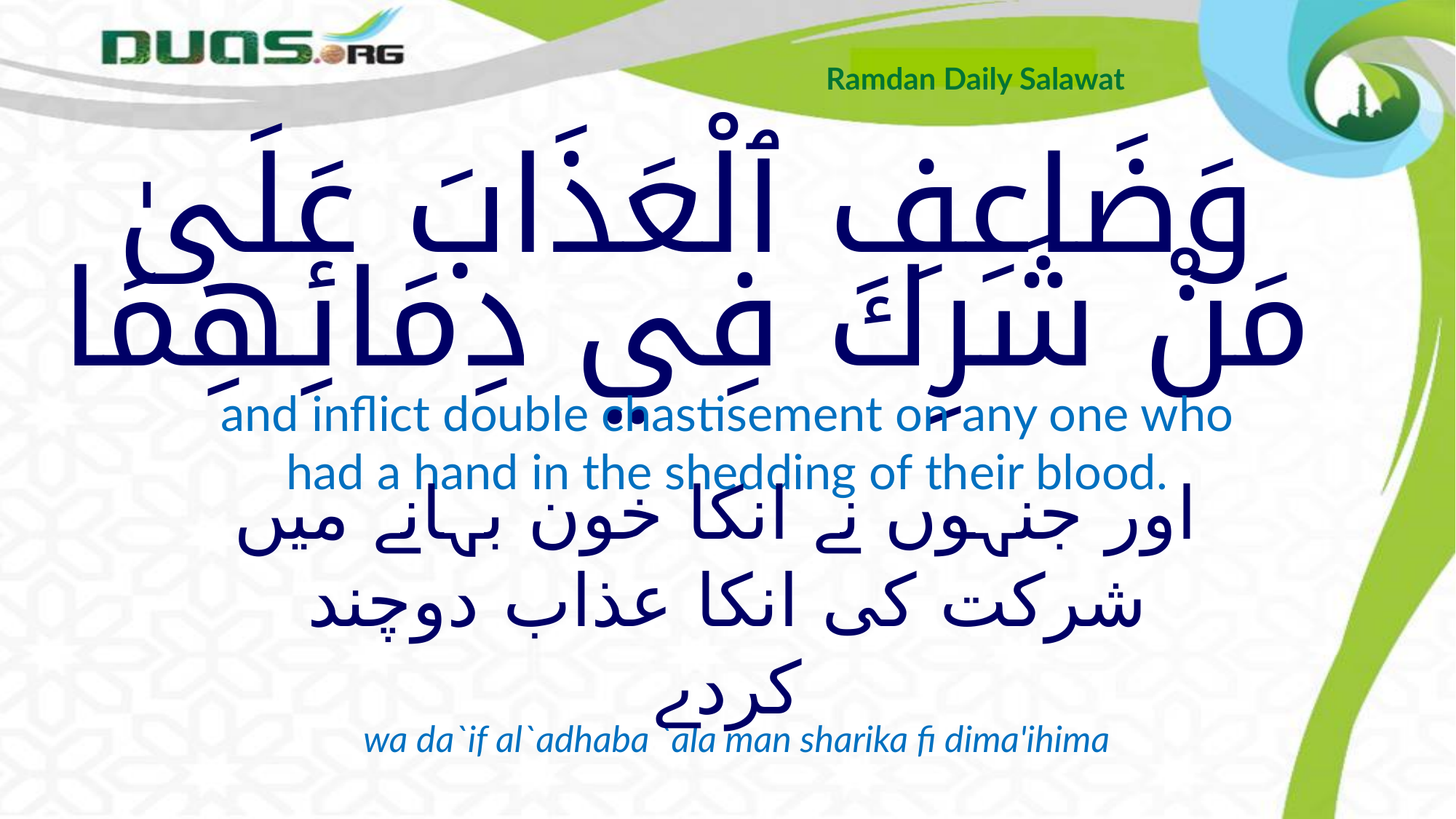

Ramdan Daily Salawat

# وَضَاعِفِ ٱلْعَذَابَ عَلَىٰ مَنْ شَرِكَ فِي دِمَائِهِمَا
and inflict double chastisement on any one who had a hand in the shedding of their blood.

 اور جنہوں نے انکا خون بہانے میں شرکت کی انکا عذاب دوچند کردے
wa da`if al`adhaba `ala man sharika fi dima'ihima